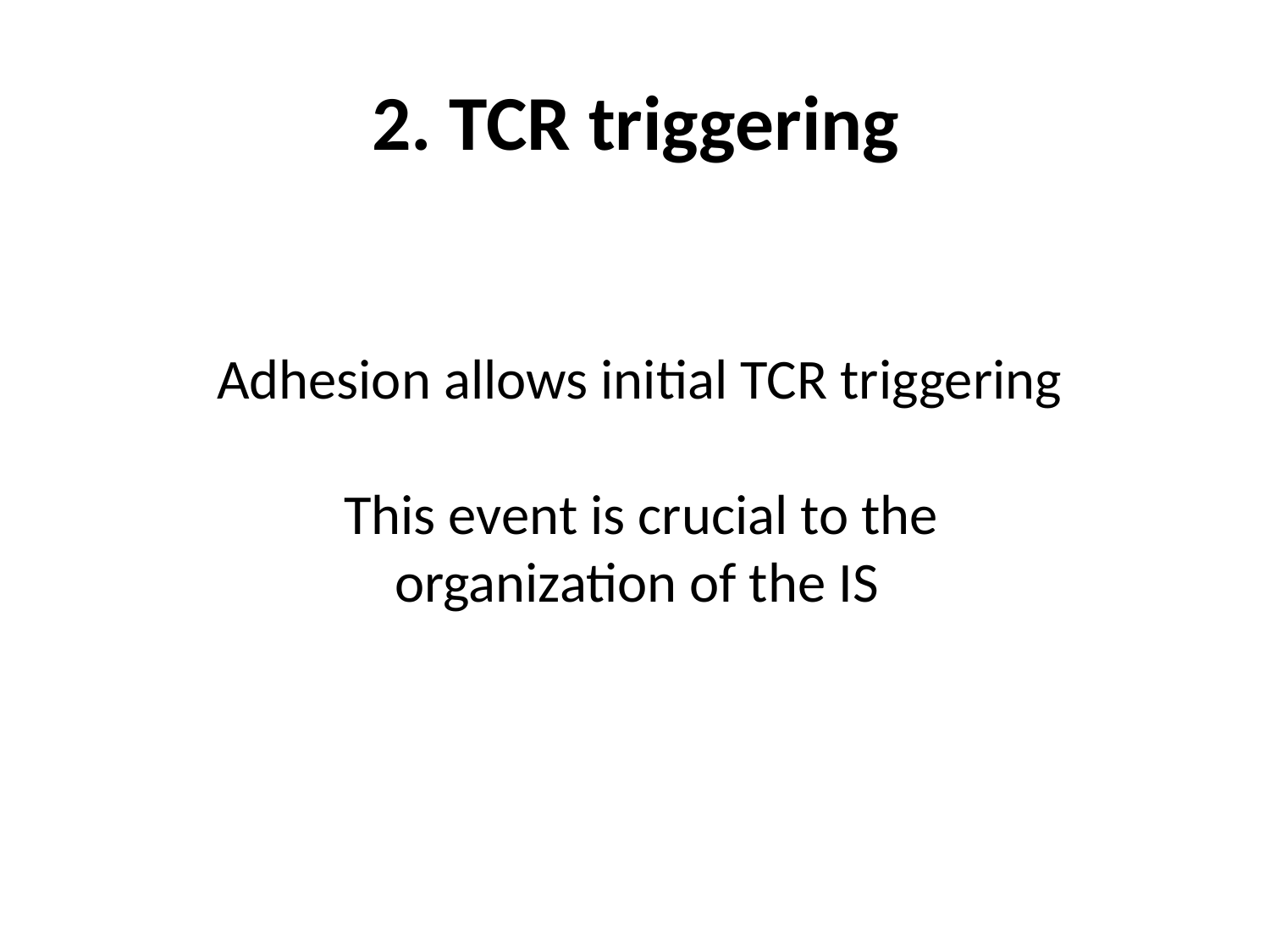

2. TCR triggering
Adhesion allows initial TCR triggering

	This event is crucial to the
	    organization of the IS